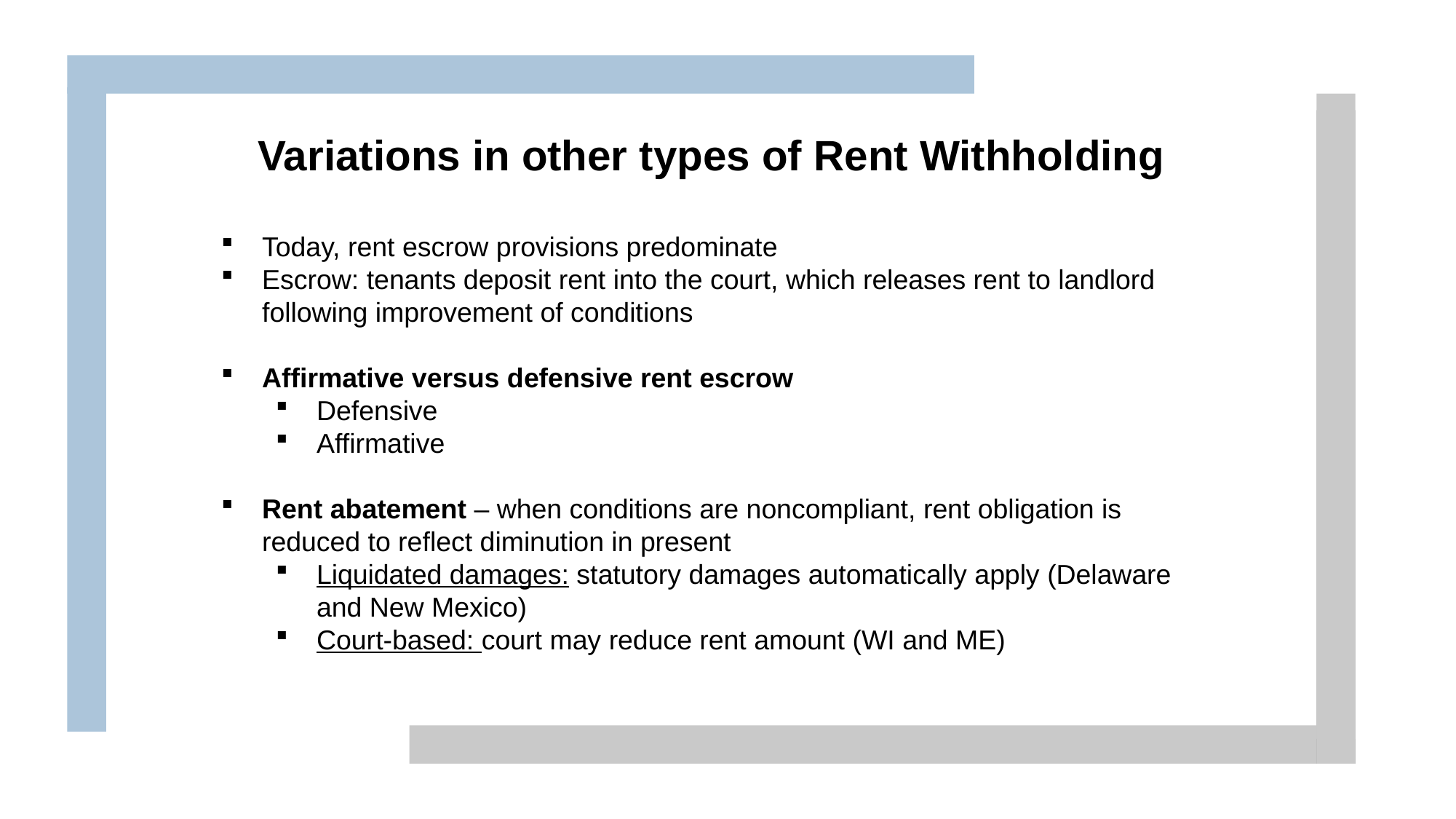

Variations in other types of Rent Withholding
Today, rent escrow provisions predominate
Escrow: tenants deposit rent into the court, which releases rent to landlord following improvement of conditions

Affirmative versus defensive rent escrow
Defensive
Affirmative

Rent abatement – when conditions are noncompliant, rent obligation is reduced to reflect diminution in present
Liquidated damages: statutory damages automatically apply (Delaware and New Mexico)
Court-based: court may reduce rent amount (WI and ME)